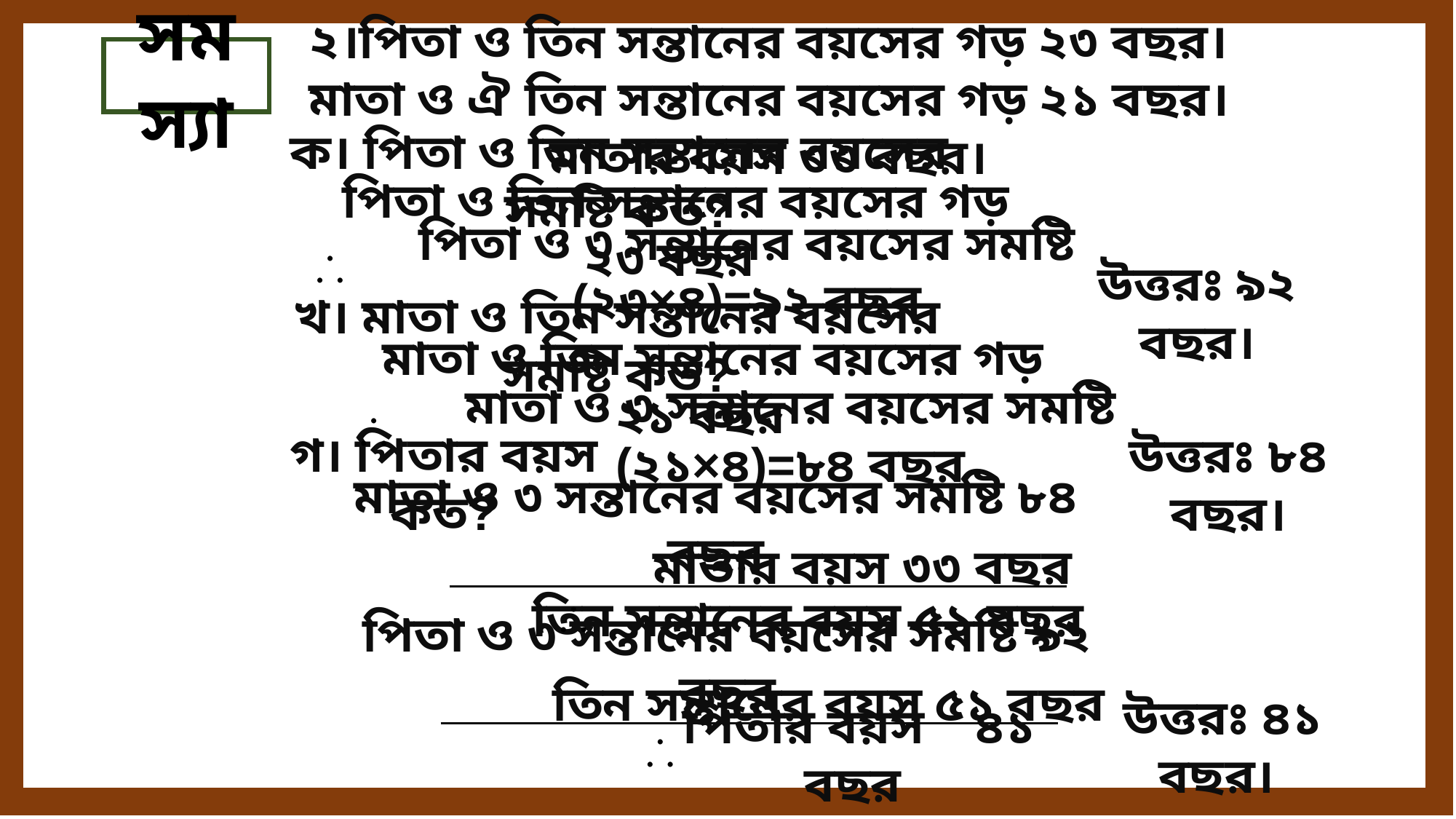

২।পিতা ও তিন সন্তানের বয়সের গড় ২৩ বছর।মাতা ও ঐ তিন সন্তানের বয়সের গড় ২১ বছর।মাতার বয়স ৩৩ বছর।
সমস্যা
ক। পিতা ও তিন সন্তানের বয়সের সমষ্টি কত?
 পিতা ও তিন সন্তানের বয়সের গড় ২৩ বছর
.
. .
পিতা ও ৩ সন্তানের বয়সের সমষ্টি (২৩×৪)=৯২ বছর
উত্তরঃ ৯২ বছর।
খ। মাতা ও তিন সন্তানের বয়সের সমষ্টি কত?
 মাতা ও তিন সন্তানের বয়সের গড় ২১ বছর
.
. .
মাতা ও ৩ সন্তানের বয়সের সমষ্টি (২১×৪)=৮৪ বছর
গ। পিতার বয়স কত?
উত্তরঃ ৮৪ বছর।
মাতা ও ৩ সন্তানের বয়সের সমষ্টি ৮৪ বছর
 মাতার বয়স ৩৩ বছর
.
. .
  তিন সন্তানের বয়স ৫১ বছর
পিতা ও ৩ সন্তানের বয়সের সমষ্টি ৯২ বছর
  তিন সন্তানের বয়স ৫১ বছর
.
. .
 পিতার বয়স    ৪১ বছর
উত্তরঃ ৪১ বছর।